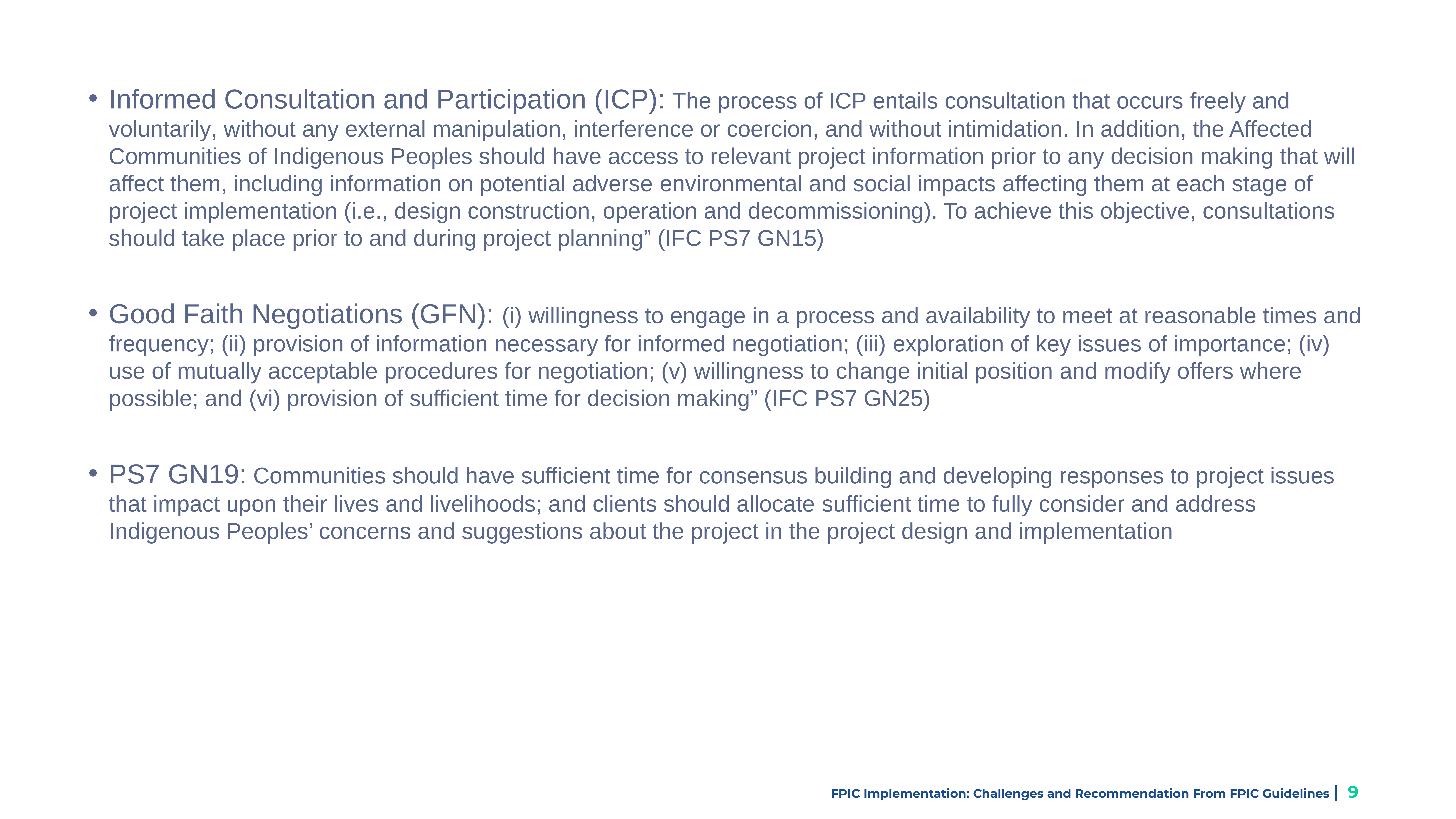

Informed Consultation and Participation (ICP): The process of ICP entails consultation that occurs freely and voluntarily, without any external manipulation, interference or coercion, and without intimidation. In addition, the Affected Communities of Indigenous Peoples should have access to relevant project information prior to any decision making that will affect them, including information on potential adverse environmental and social impacts affecting them at each stage of project implementation (i.e., design construction, operation and decommissioning). To achieve this objective, consultations should take place prior to and during project planning” (IFC PS7 GN15)

Good Faith Negotiations (GFN): (i) willingness to engage in a process and availability to meet at reasonable times and frequency; (ii) provision of information necessary for informed negotiation; (iii) exploration of key issues of importance; (iv) use of mutually acceptable procedures for negotiation; (v) willingness to change initial position and modify offers where possible; and (vi) provision of sufficient time for decision making” (IFC PS7 GN25)

PS7 GN19: Communities should have sufficient time for consensus building and developing responses to project issues that impact upon their lives and livelihoods; and clients should allocate sufficient time to fully consider and address Indigenous Peoples’ concerns and suggestions about the project in the project design and implementation

FPIC Implementation: Challenges and Recommendation From FPIC Guidelines |  9